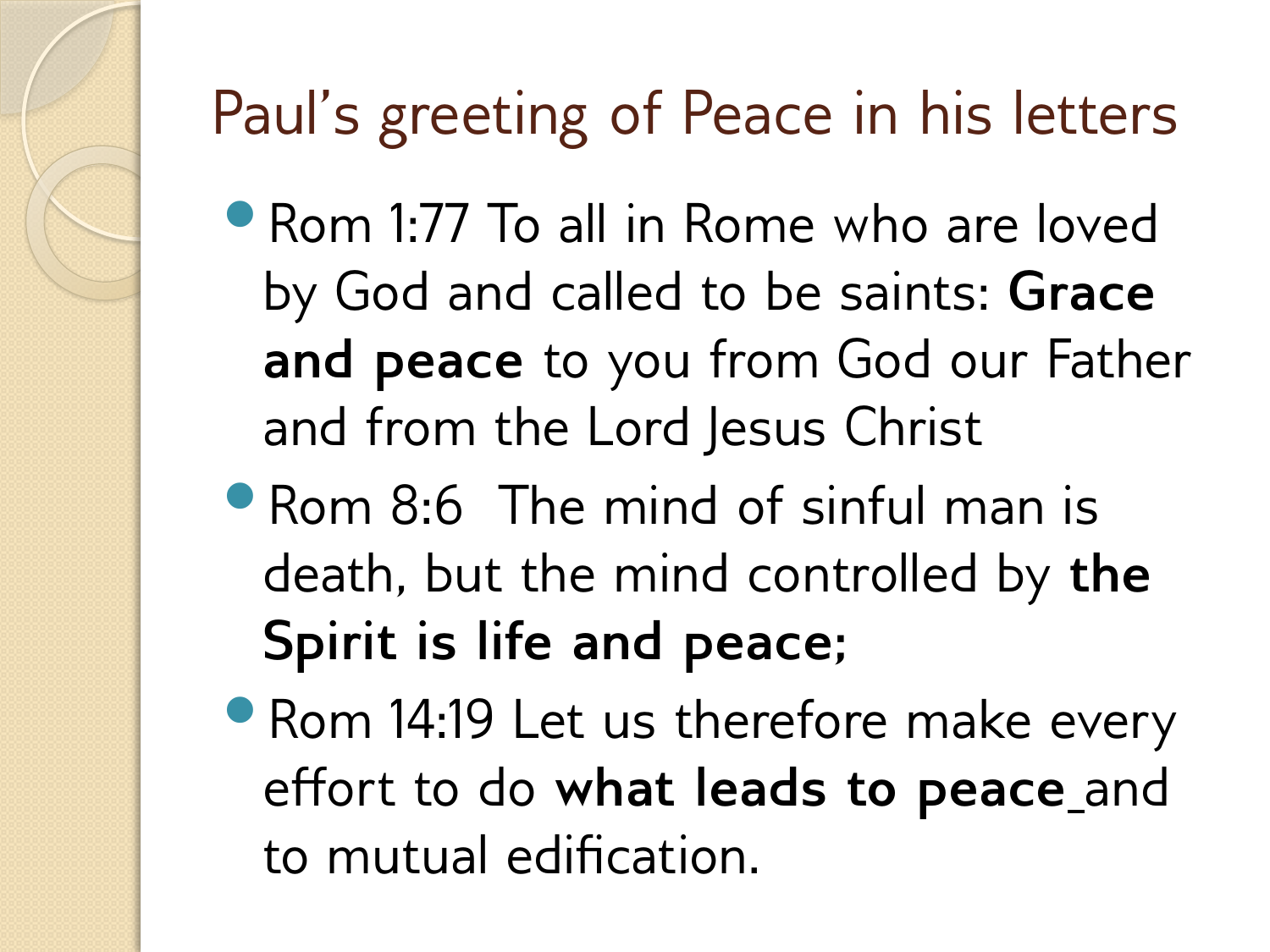

# Paul’s greeting of Peace in his letters
Rom 1:77 To all in Rome who are loved by God and called to be saints: Grace and peace to you from God our Father and from the Lord Jesus Christ
Rom 8:6  The mind of sinful man is death, but the mind controlled by the Spirit is life and peace;
Rom 14:19 Let us therefore make every effort to do what leads to peace and to mutual edification.